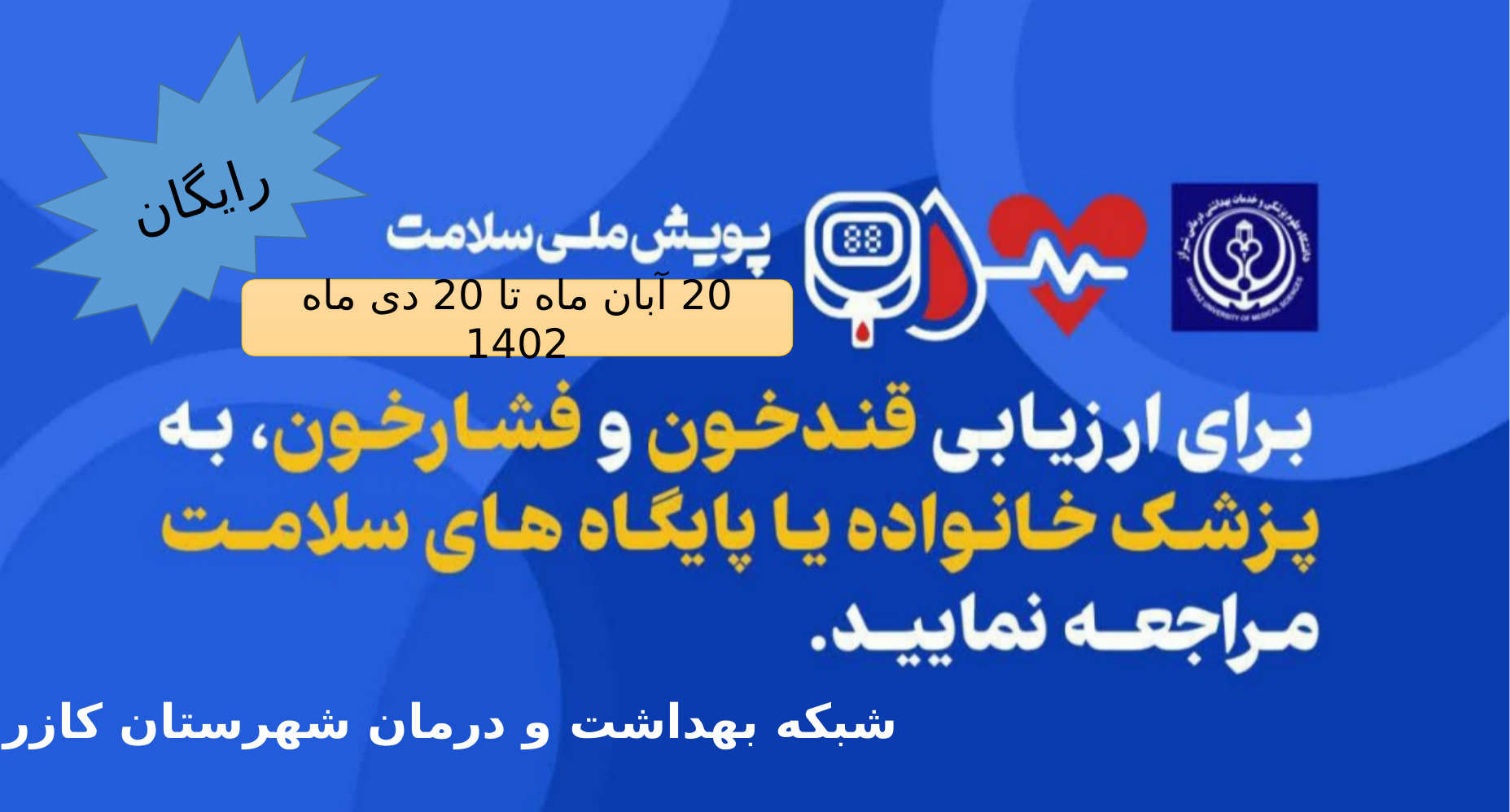

رایگان
20 آبان ماه تا 20 دی ماه 1402
شبکه بهداشت و درمان شهرستان کازرون